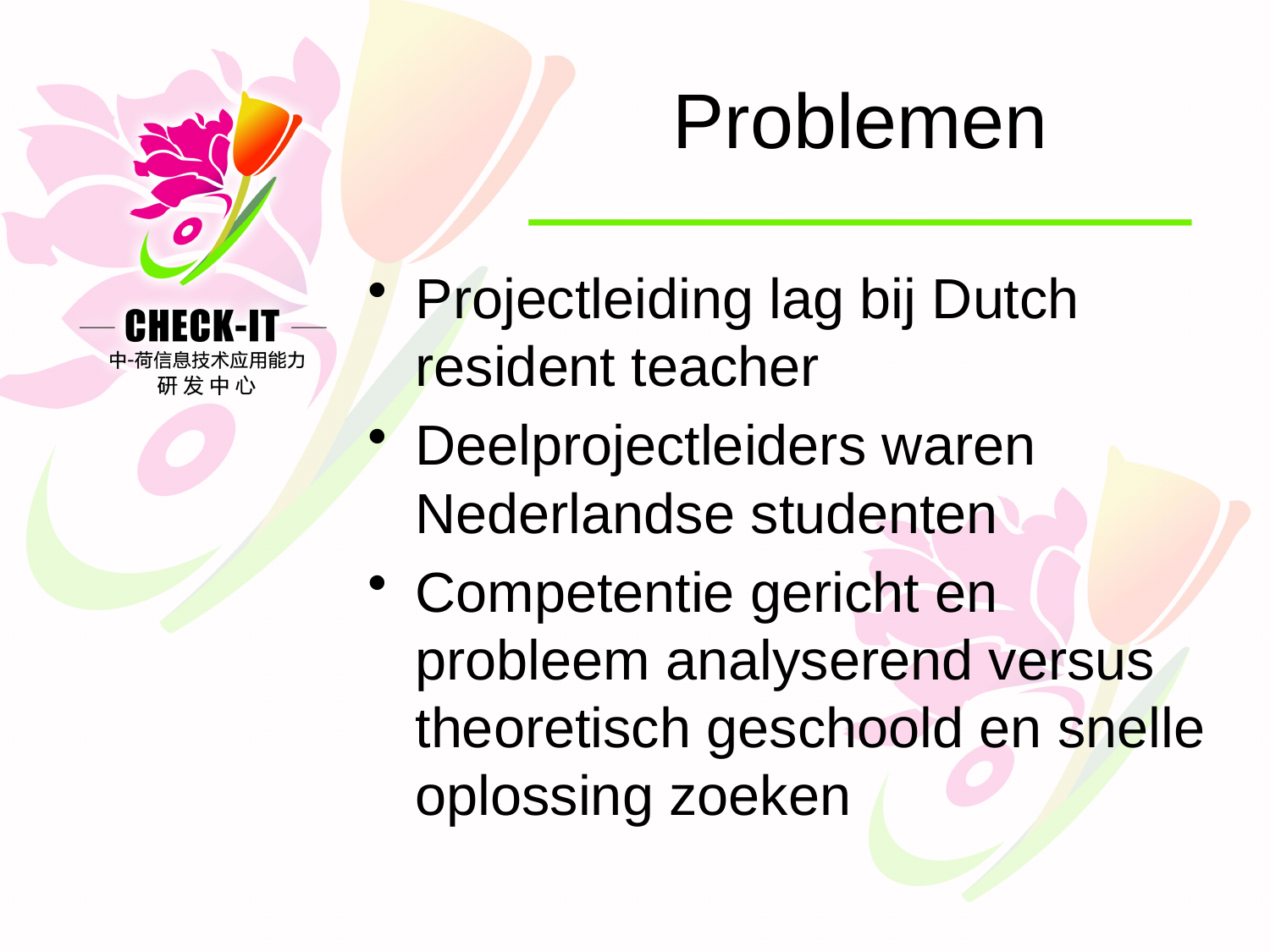

# Problemen
Projectleiding lag bij Dutch resident teacher
Deelprojectleiders waren Nederlandse studenten
Competentie gericht en probleem analyserend versus theoretisch geschoold en snelle oplossing zoeken